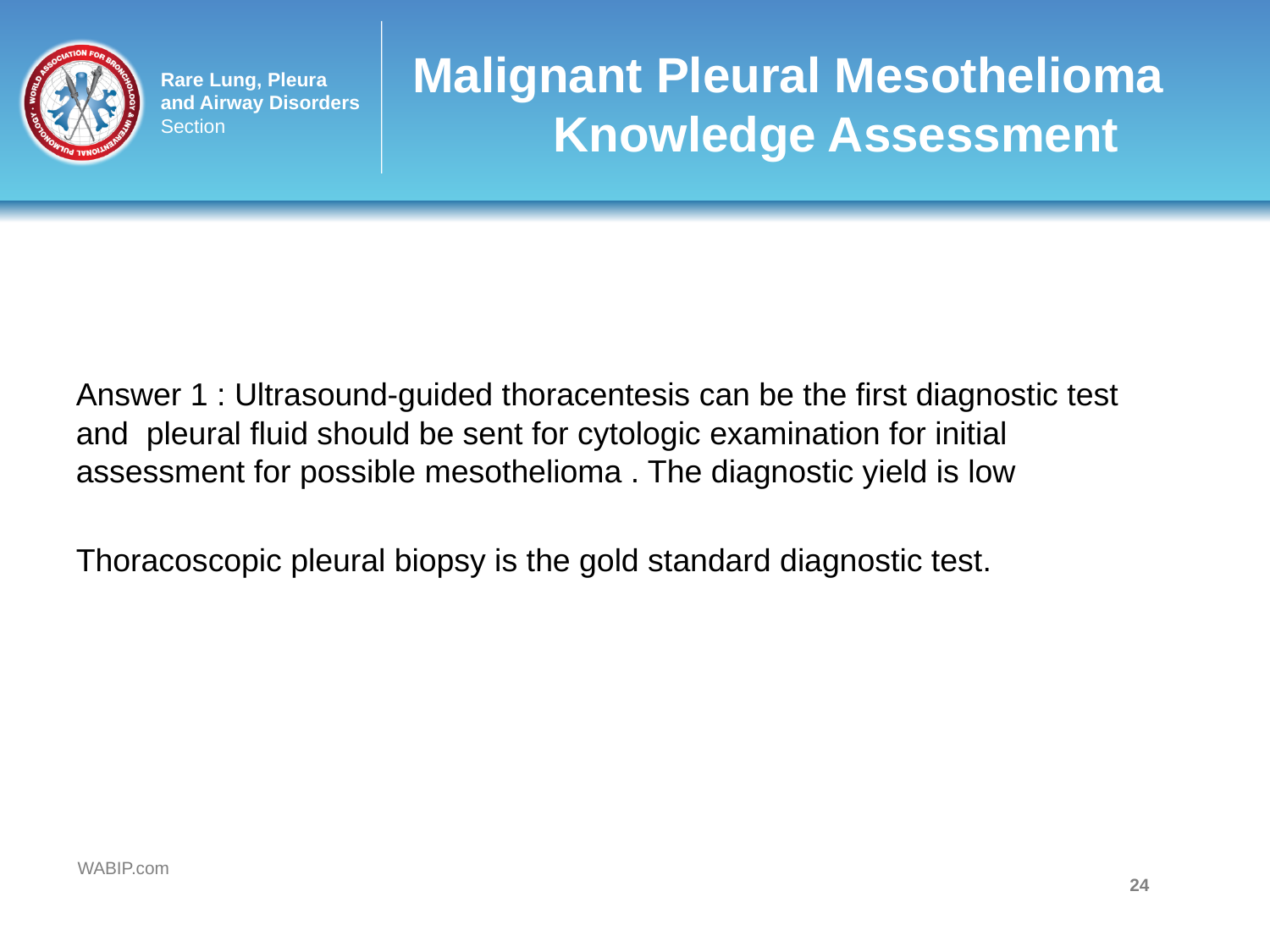

# Malignant Pleural Mesothelioma Knowledge Assessment
Answer 1 : Ultrasound-guided thoracentesis can be the first diagnostic test and  pleural ﬂuid should be sent for cytologic examination for initial assessment for possible mesothelioma . The diagnostic yield is low

Thoracoscopic pleural biopsy is the gold standard diagnostic test.